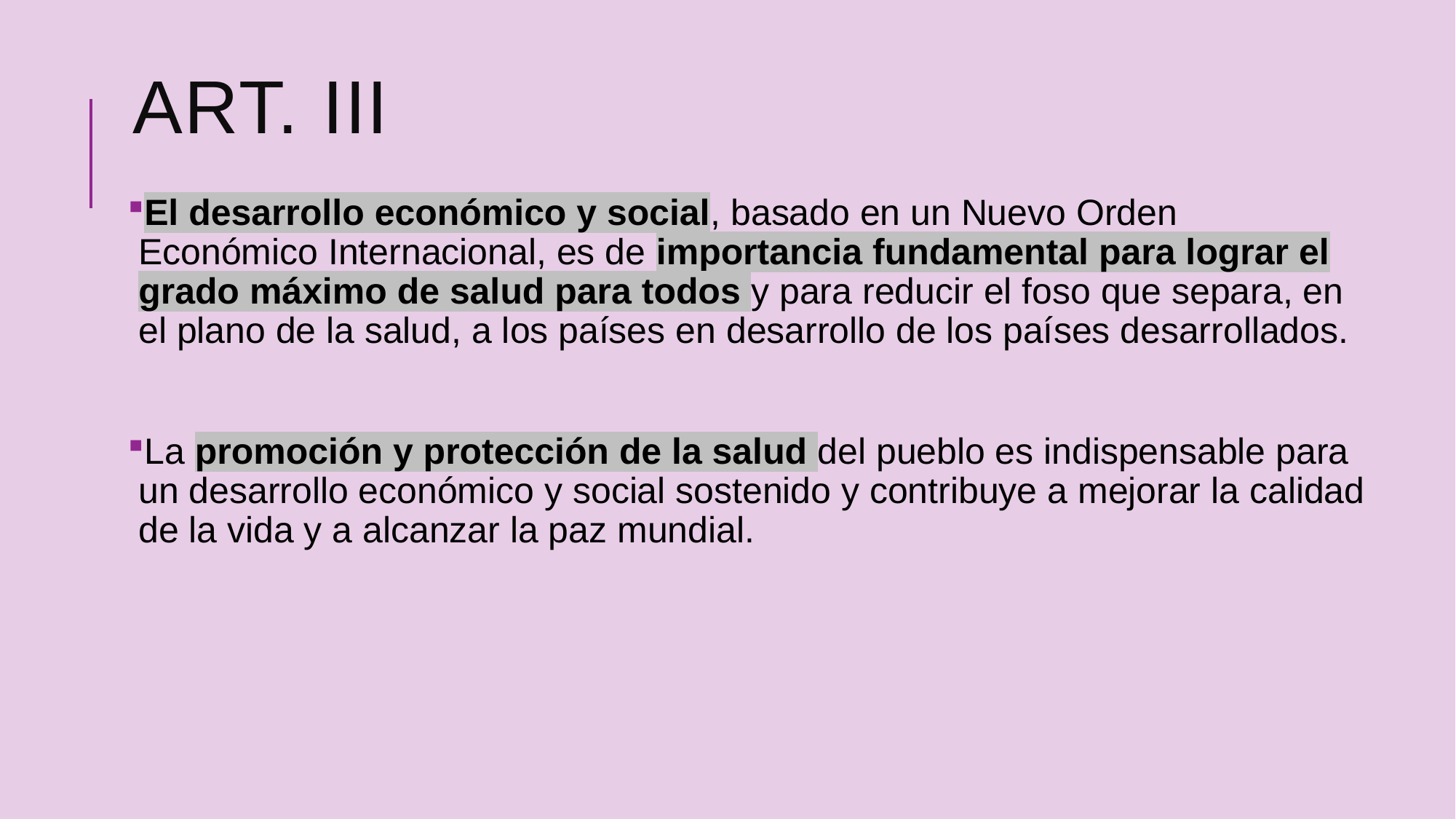

# Art. iii
El desarrollo económico y social, basado en un Nuevo Orden Económico Internacional, es de importancia fundamental para lograr el grado máximo de salud para todos y para reducir el foso que separa, en el plano de la salud, a los países en desarrollo de los países desarrollados.

La promoción y protección de la salud del pueblo es indispensable para un desarrollo económico y social sostenido y contribuye a mejorar la calidad de la vida y a alcanzar la paz mundial.